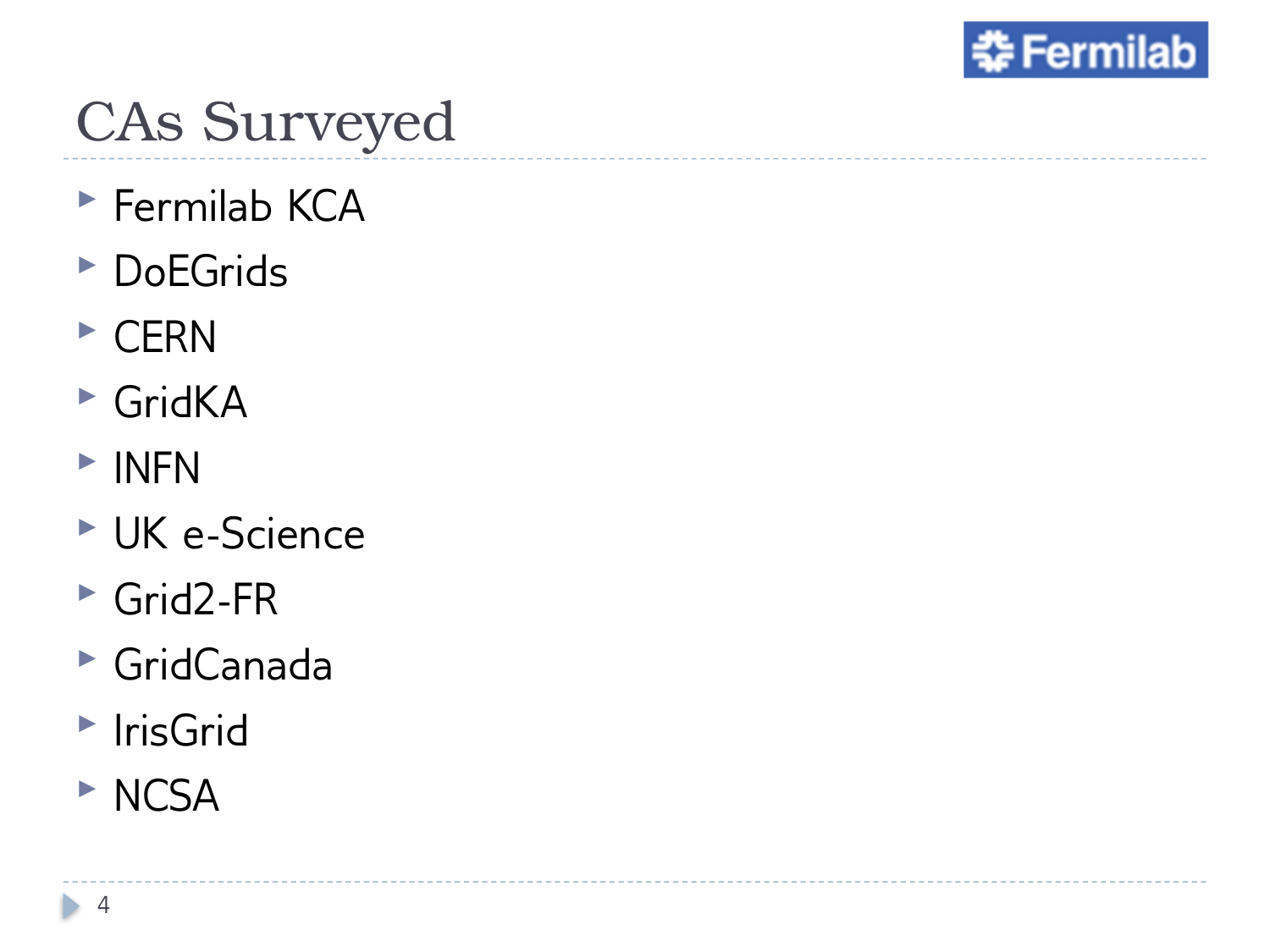

# CAs Surveyed
Fermilab KCA
DoEGrids
CERN
GridKA
INFN
UK e-Science
Grid2-FR
GridCanada
IrisGrid
NCSA
4